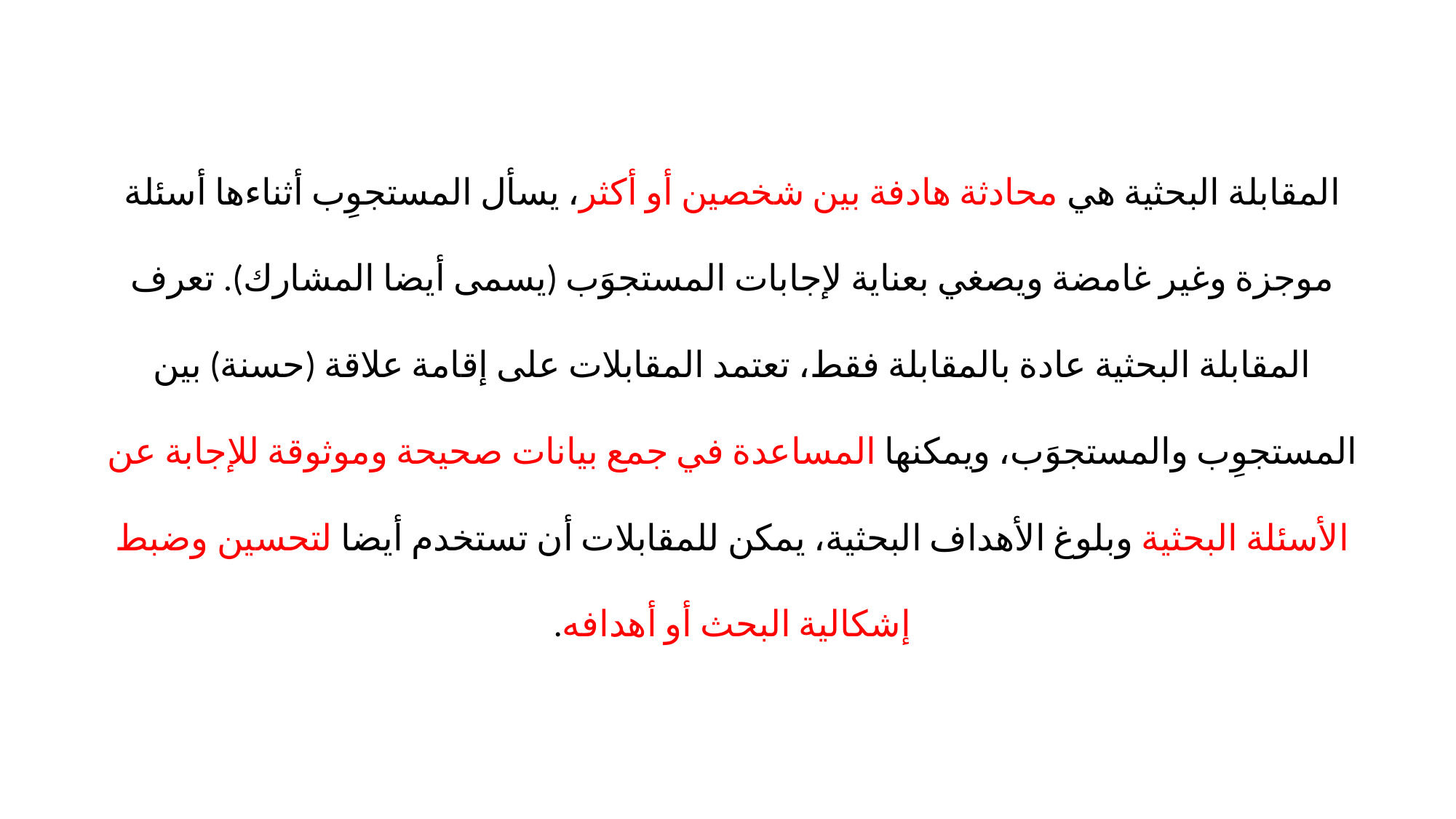

المقابلة البحثية هي محادثة هادفة بين شخصين أو أكثر، يسأل المستجوِب أثناءها أسئلة موجزة وغير غامضة ويصغي بعناية لإجابات المستجوَب (يسمى أيضا المشارك). تعرف المقابلة البحثية عادة بالمقابلة فقط، تعتمد المقابلات على إقامة علاقة (حسنة) بين المستجوِب والمستجوَب، ويمكنها المساعدة في جمع بيانات صحيحة وموثوقة للإجابة عن الأسئلة البحثية وبلوغ الأهداف البحثية، يمكن للمقابلات أن تستخدم أيضا لتحسين وضبط إشكالية البحث أو أهدافه.